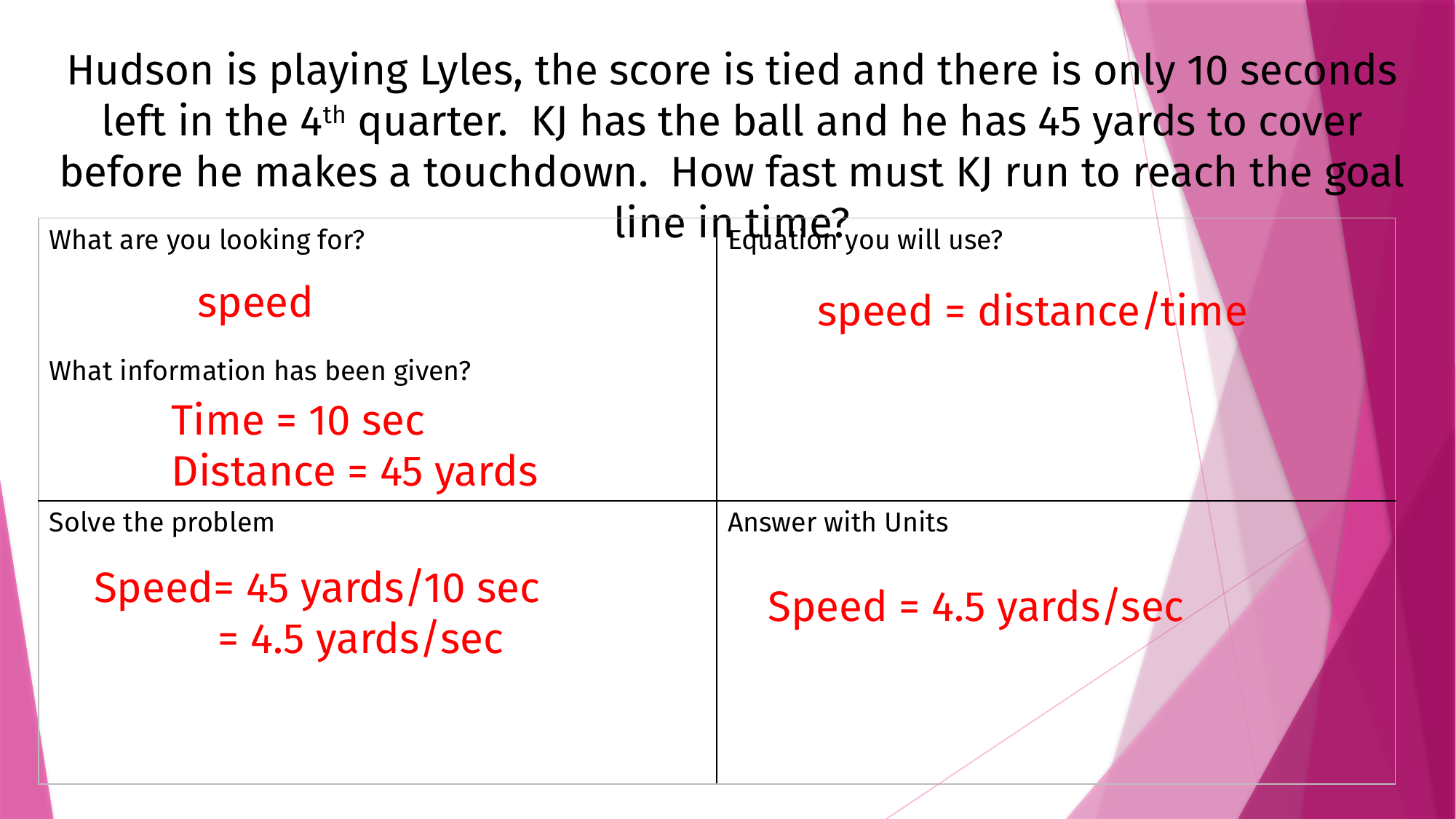

Hudson is playing Lyles, the score is tied and there is only 10 seconds left in the 4th quarter.  KJ has the ball and he has 45 yards to cover before he makes a touchdown.  How fast must KJ run to reach the goal line in time?
| What are you looking for? What information has been given? | Equation you will use? |
| --- | --- |
| Solve the problem | Answer with Units |
speed
speed = distance/time
Time = 10 sec
Distance = 45 yards
Speed= 45 yards/10 sec
           = 4.5 yards/sec

Speed = 4.5 yards/sec